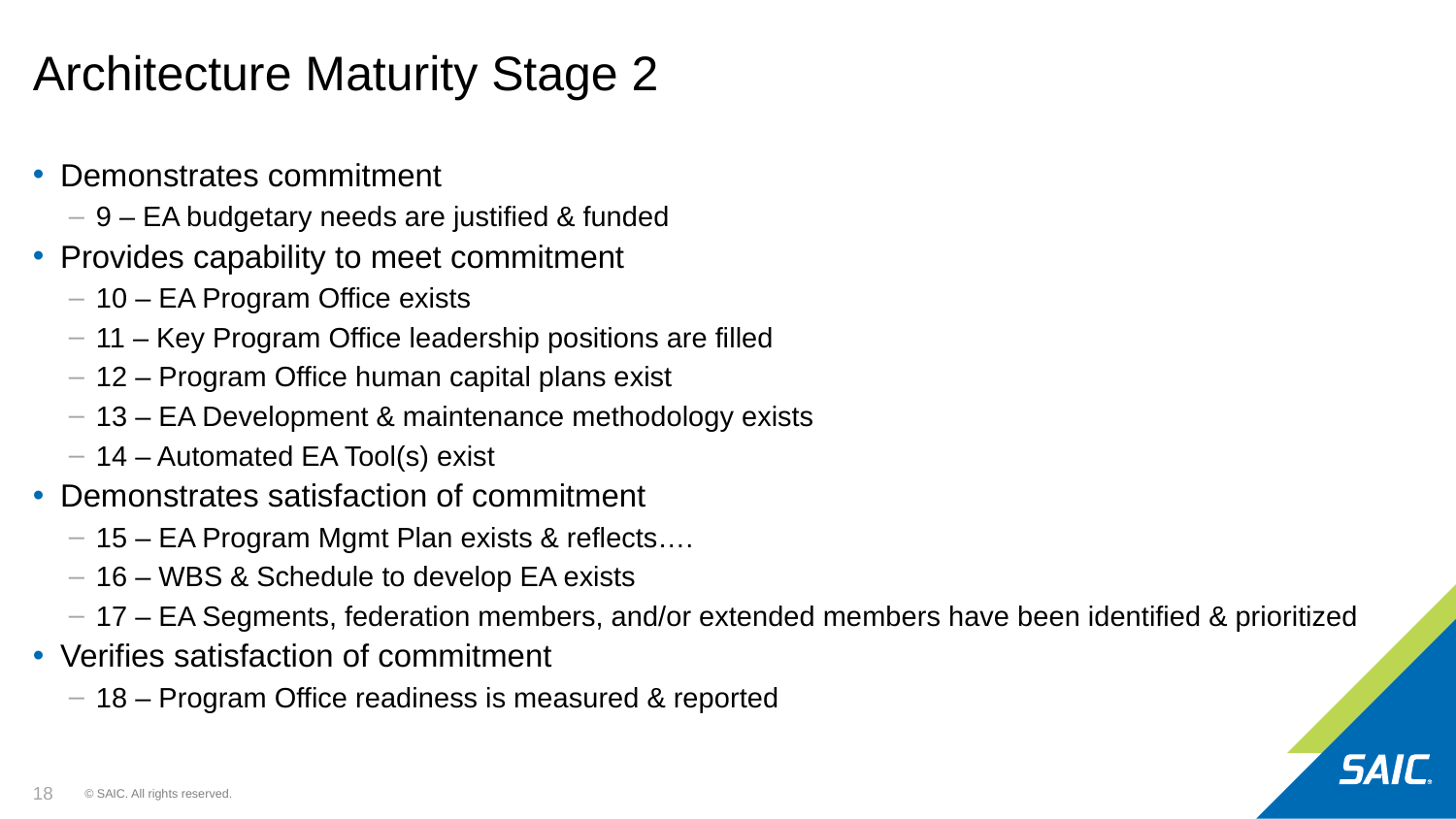

# Architecture Maturity Stage 2
Demonstrates commitment
9 – EA budgetary needs are justified & funded
Provides capability to meet commitment
10 – EA Program Office exists
11 – Key Program Office leadership positions are filled
12 – Program Office human capital plans exist
13 – EA Development & maintenance methodology exists
14 – Automated EA Tool(s) exist
Demonstrates satisfaction of commitment
15 – EA Program Mgmt Plan exists & reflects….
16 – WBS & Schedule to develop EA exists
17 – EA Segments, federation members, and/or extended members have been identified & prioritized
Verifies satisfaction of commitment
18 – Program Office readiness is measured & reported
18